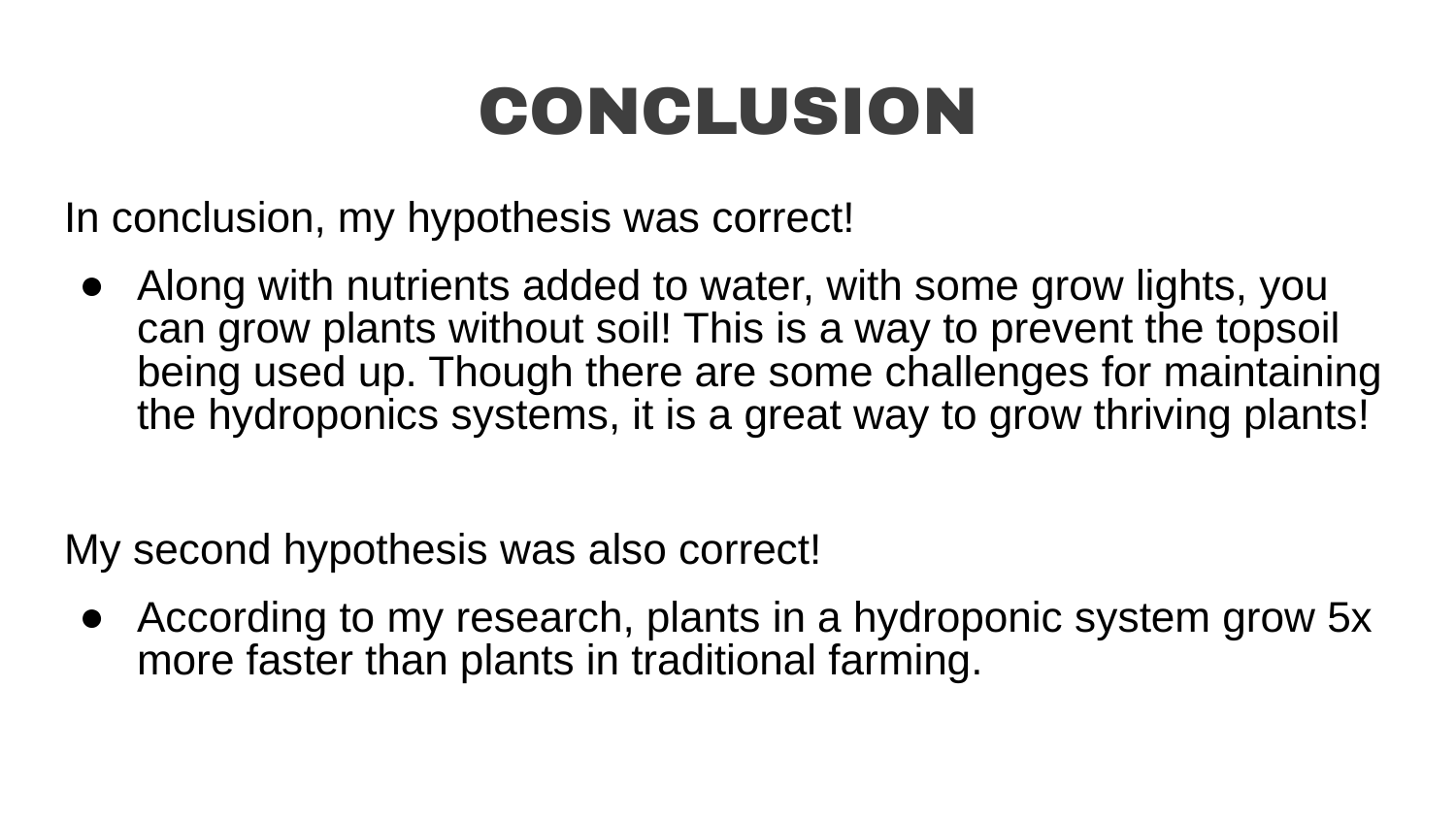

# CONCLUSION
In conclusion, my hypothesis was correct!
Along with nutrients added to water, with some grow lights, you can grow plants without soil! This is a way to prevent the topsoil being used up. Though there are some challenges for maintaining the hydroponics systems, it is a great way to grow thriving plants!

My second hypothesis was also correct!
According to my research, plants in a hydroponic system grow 5x more faster than plants in traditional farming.